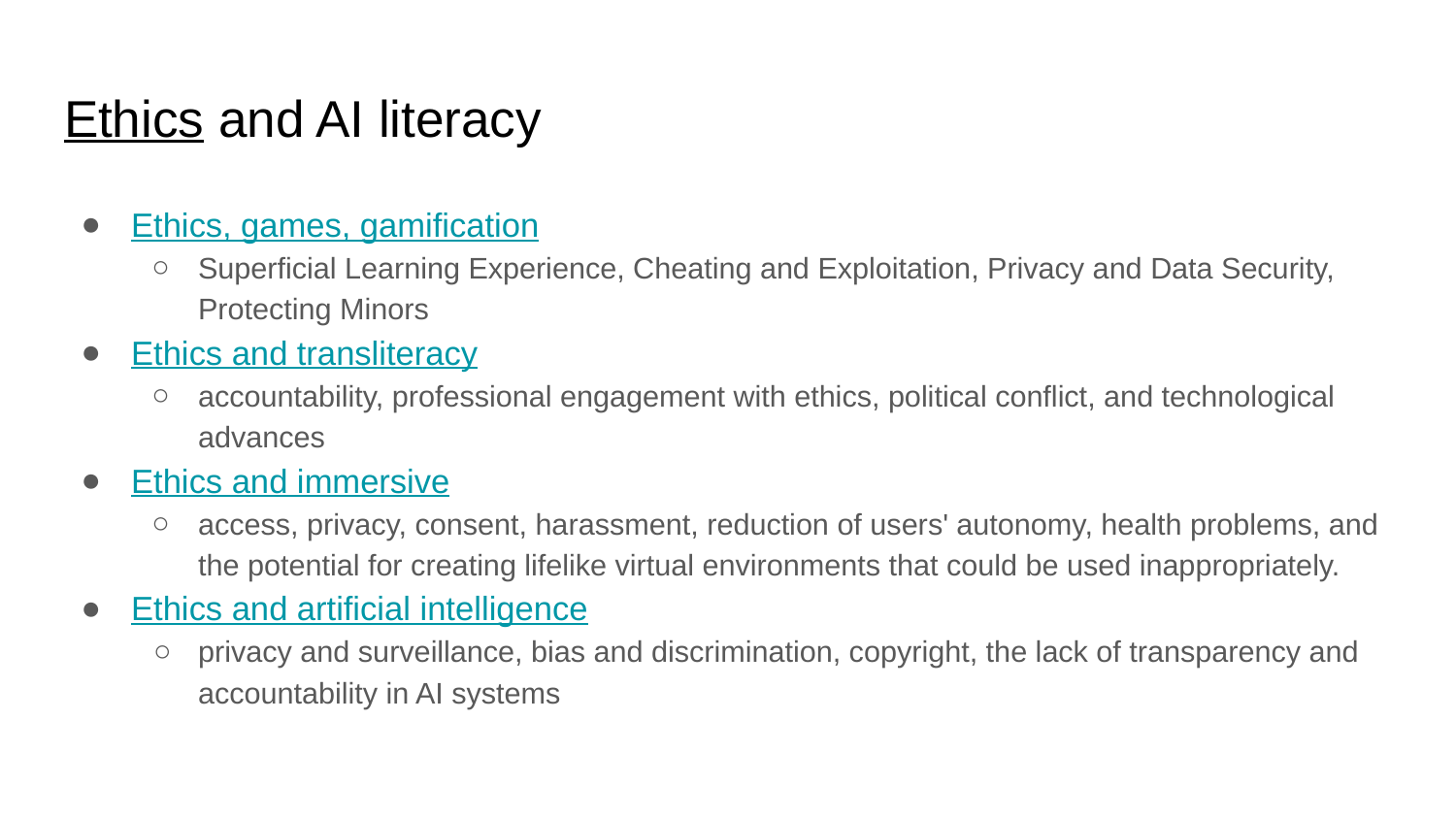

# Ethics and AI literacy
Ethics, games, gamification
Superficial Learning Experience, Cheating and Exploitation, Privacy and Data Security, Protecting Minors
Ethics and transliteracy
accountability, professional engagement with ethics, political conflict, and technological advances
Ethics and immersive
access, privacy, consent, harassment, reduction of users' autonomy, health problems, and the potential for creating lifelike virtual environments that could be used inappropriately.
Ethics and artificial intelligence
privacy and surveillance, bias and discrimination, copyright, the lack of transparency and accountability in AI systems